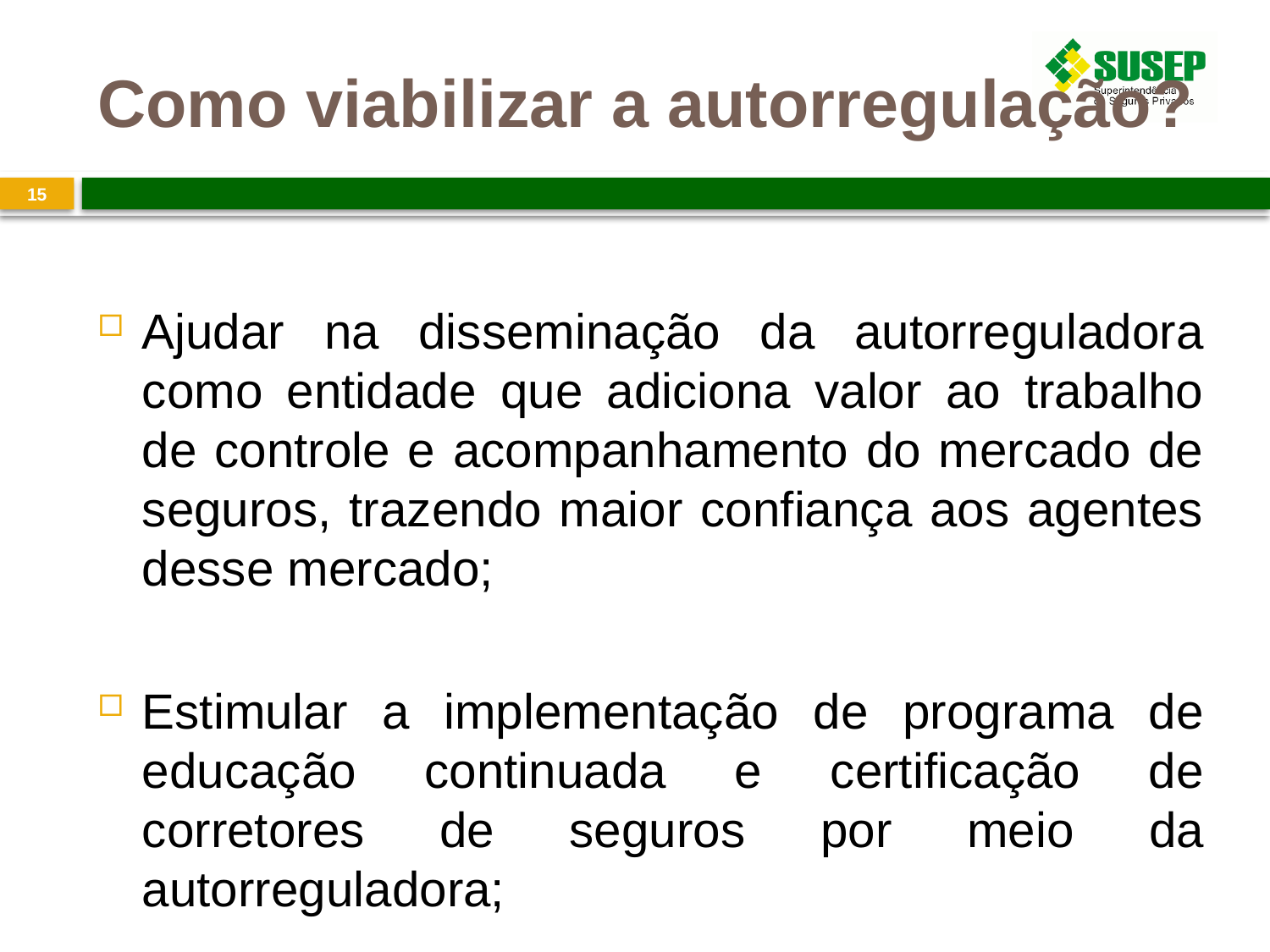

# Como viabilizar a autorregulação?
15

Ajudar na disseminação da autorreguladora como entidade que adiciona valor ao trabalho de controle e acompanhamento do mercado de seguros, trazendo maior confiança aos agentes desse mercado;

Estimular a implementação de programa de educação continuada e certificação de corretores de seguros por meio da autorreguladora;